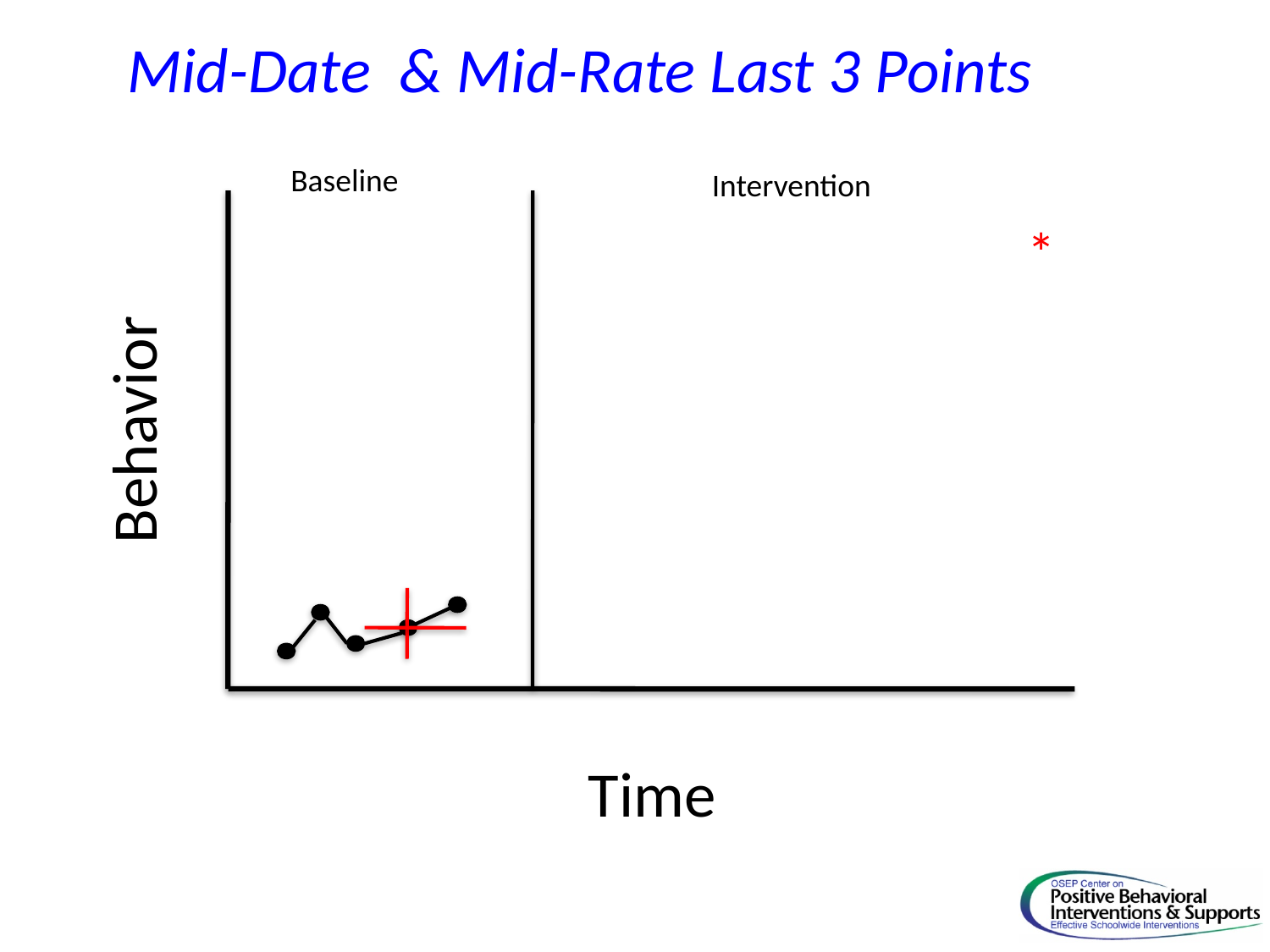

Mid-Date  & Mid-Rate Last 3 Points
Baseline
Intervention
*
Behavior

Time